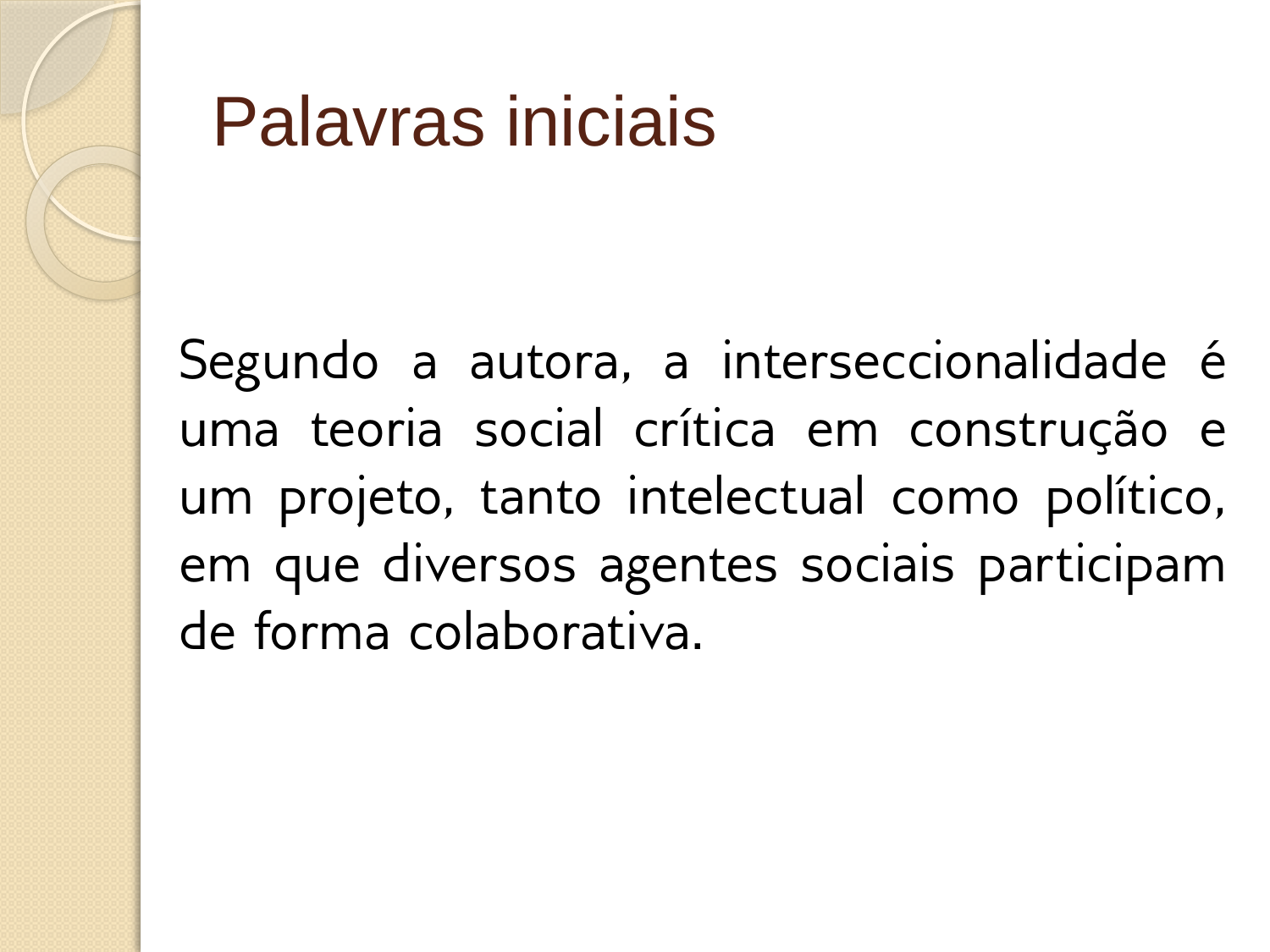

# Palavras iniciais
Segundo a autora, a interseccionalidade é uma teoria social crítica em construção e um projeto, tanto intelectual como político, em que diversos agentes sociais participam de forma colaborativa.